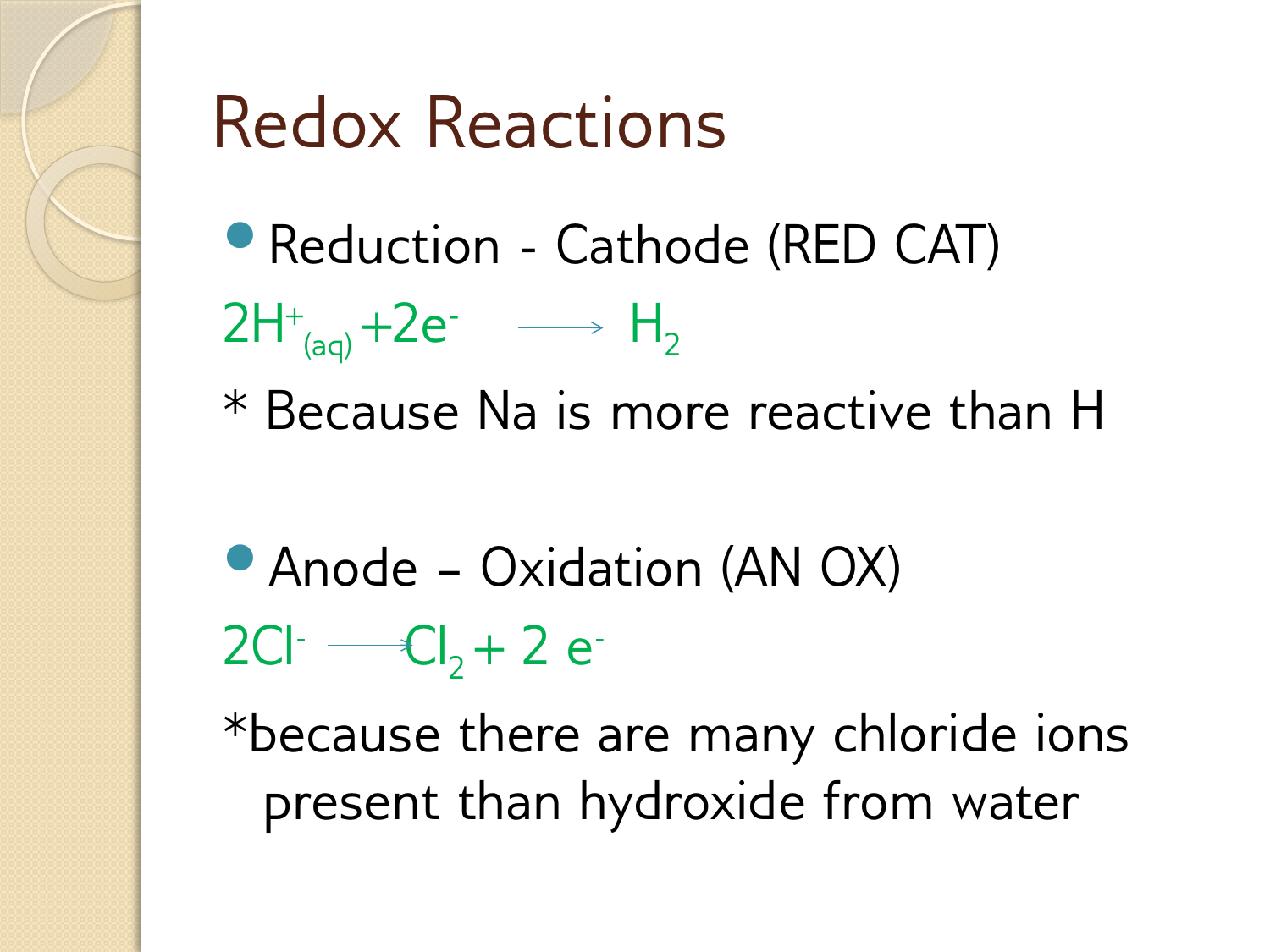

# Redox Reactions
Reduction - Cathode (RED CAT)
2H+(aq) +2e-          H2
* Because Na is more reactive than H

Anode – Oxidation (AN OX)
2Cl-          Cl2 + 2 e-
*because there are many chloride ions present than hydroxide from water